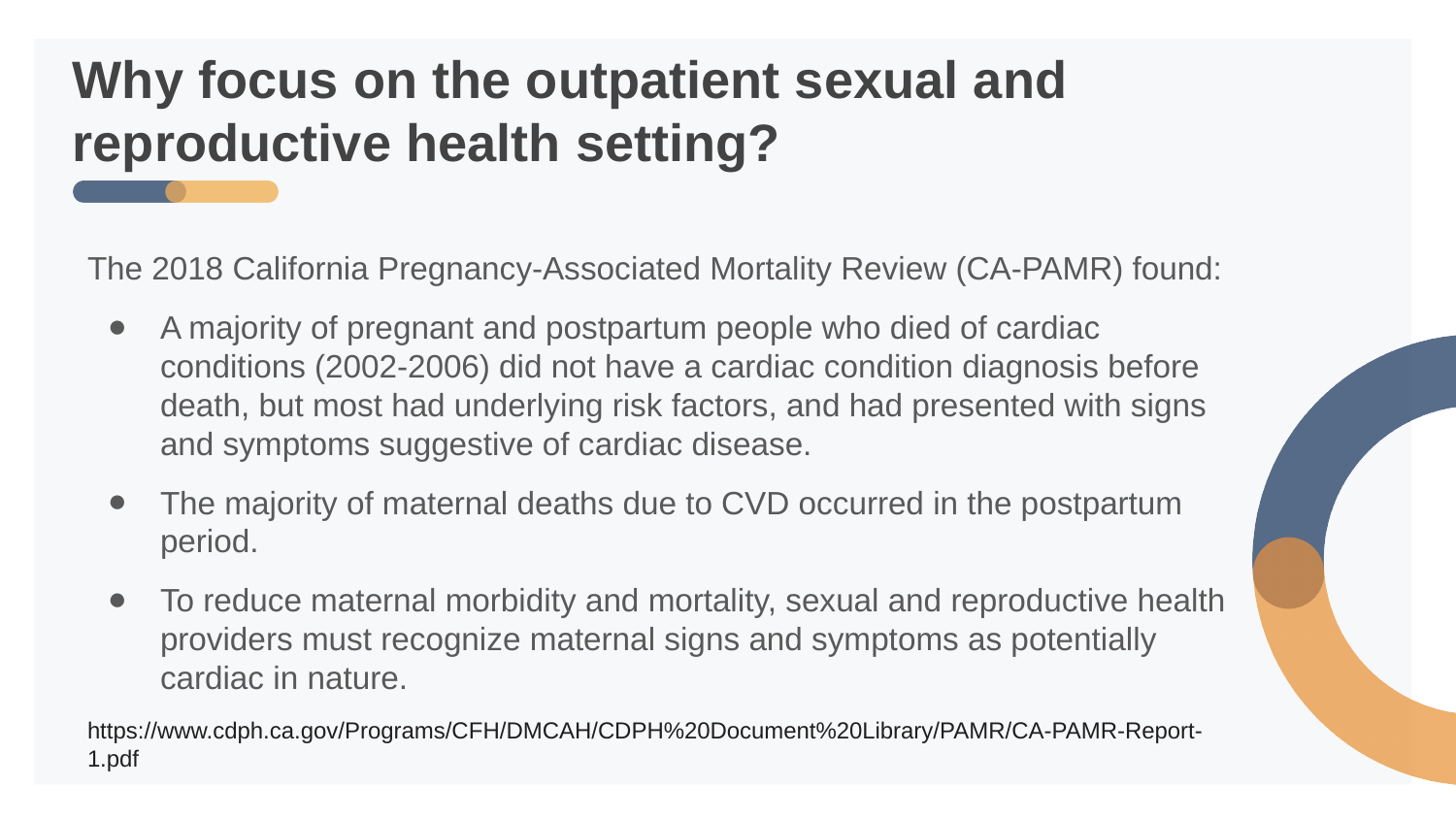

# Why focus on the outpatient sexual and reproductive health setting?
The 2018 California Pregnancy-Associated Mortality Review (CA-PAMR) found:
A majority of pregnant and postpartum people who died of cardiac conditions (2002-2006) did not have a cardiac condition diagnosis before death, but most had underlying risk factors, and had presented with signs and symptoms suggestive of cardiac disease.
The majority of maternal deaths due to CVD occurred in the postpartum period.
To reduce maternal morbidity and mortality, sexual and reproductive health providers must recognize maternal signs and symptoms as potentially cardiac in nature.
https://www.cdph.ca.gov/Programs/CFH/DMCAH/CDPH%20Document%20Library/PAMR/CA-PAMR-Report-1.pdf